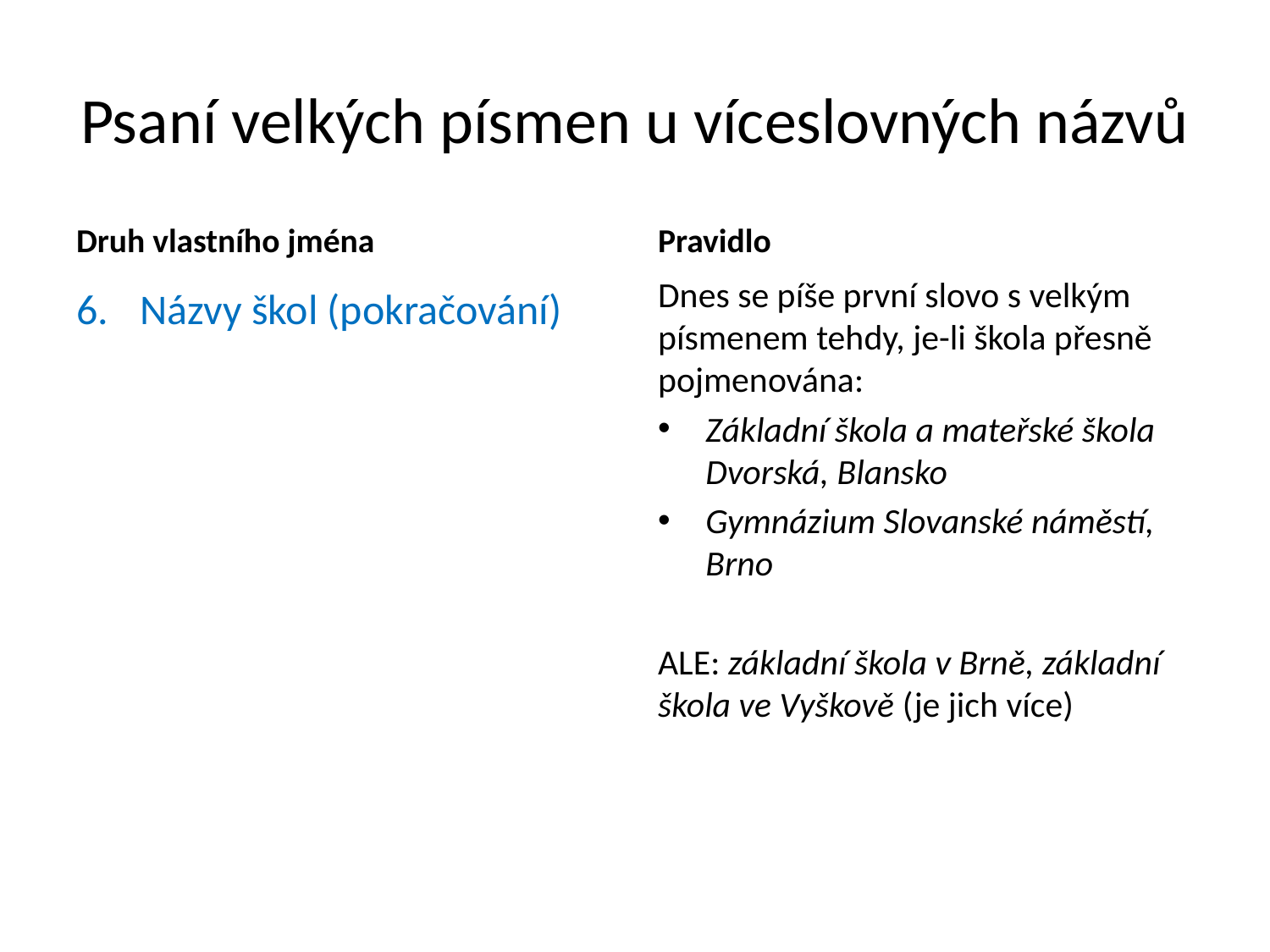

# Psaní velkých písmen u víceslovných názvů
Druh vlastního jména
Pravidlo
Dnes se píše první slovo s velkým písmenem tehdy, je-li škola přesně pojmenována:
Základní škola a mateřské škola Dvorská, Blansko
Gymnázium Slovanské náměstí, Brno

ALE: základní škola v Brně, základní škola ve Vyškově (je jich více)
Názvy škol (pokračování)